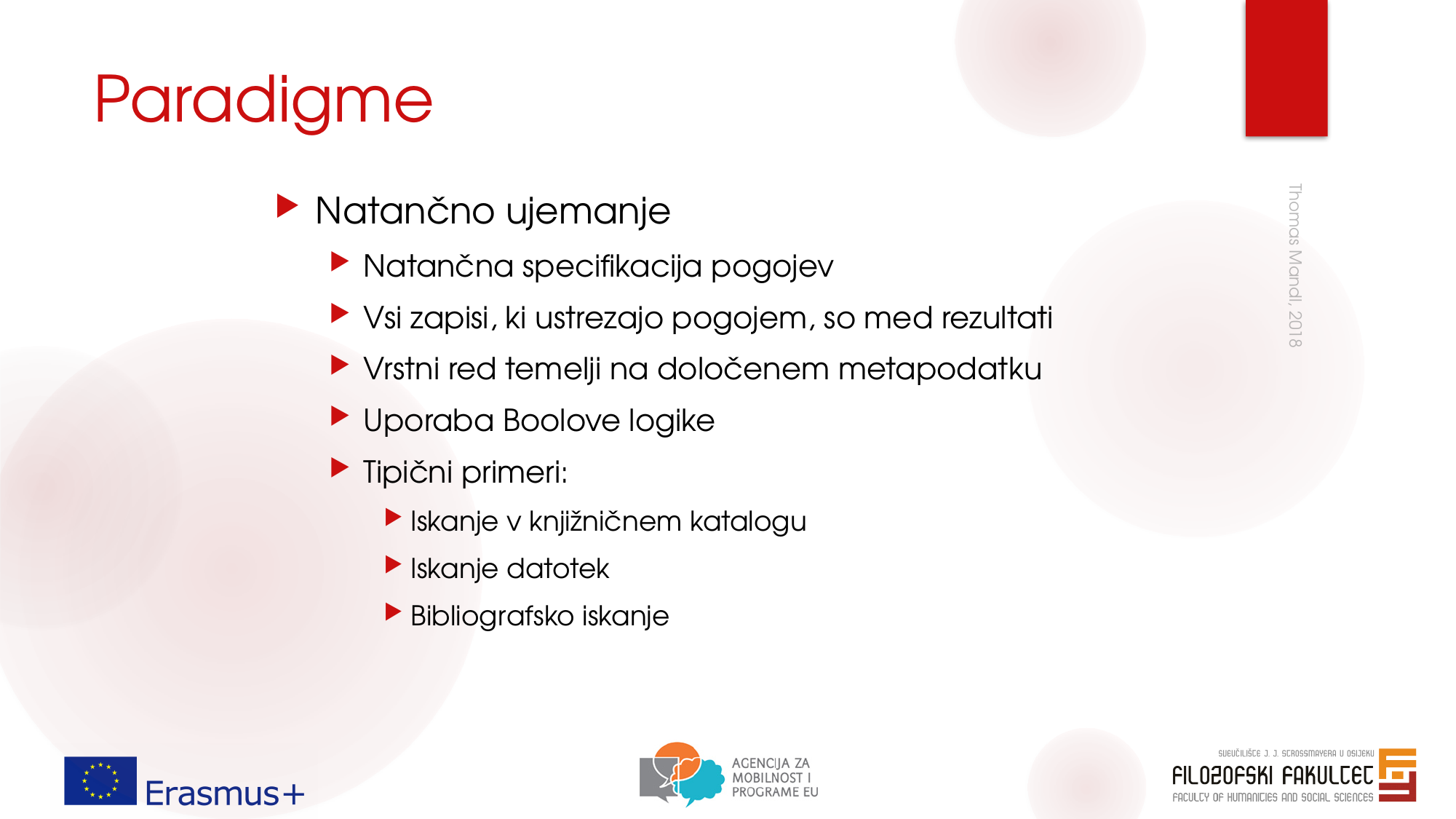

# Paradigme
Natančno ujemanje
Natančna specifikacija pogojev
Vsi zapisi, ki ustrezajo pogojem, so med rezultati
Vrstni red temelji na določenem metapodatku
Uporaba Boolove logike
Tipični primeri:
Iskanje v knjižničnem katalogu
Iskanje datotek
Bibliografsko iskanje

Thomas Mandl, 2018